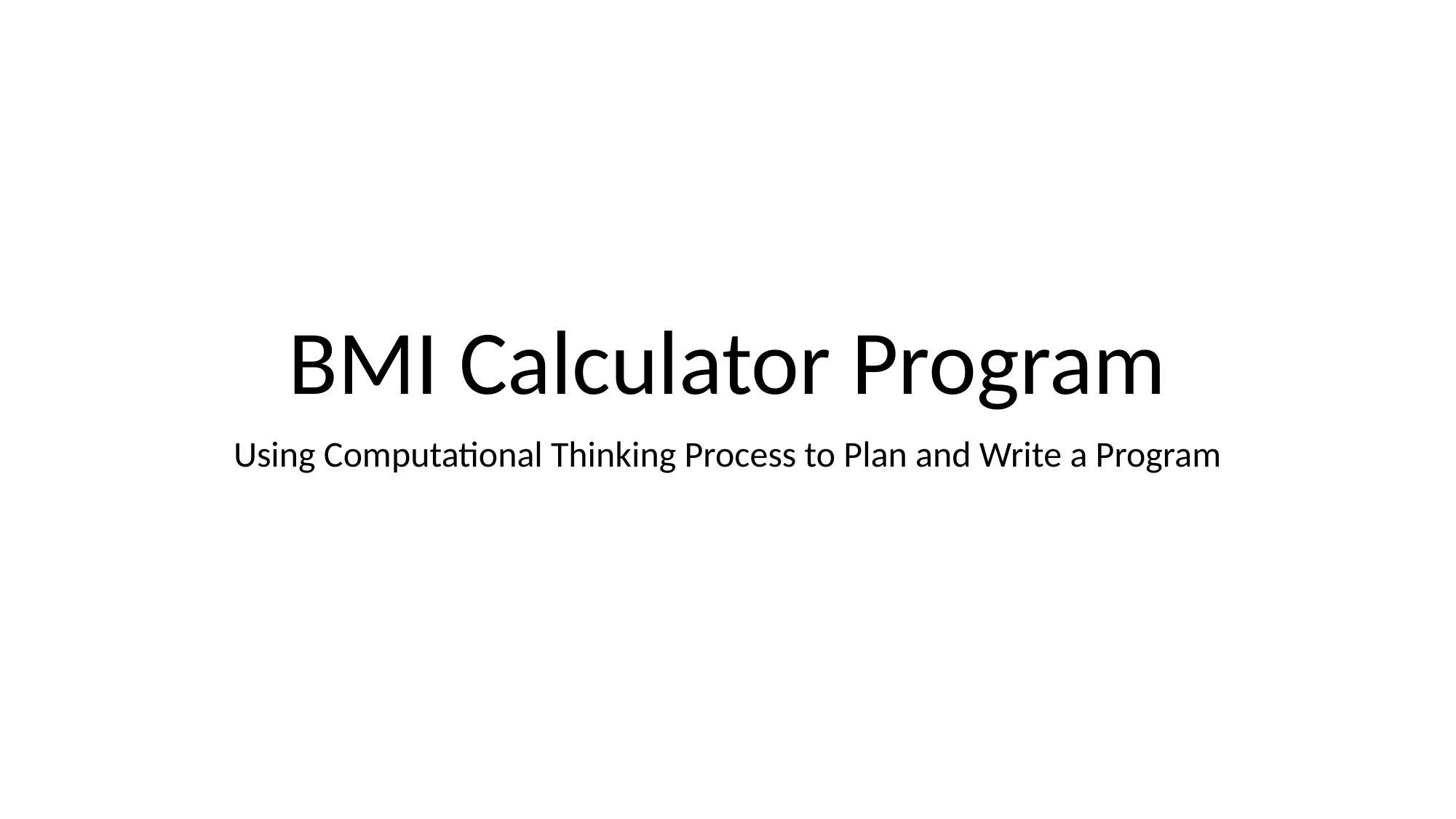

# BMI Calculator Program
Using Computational Thinking Process to Plan and Write a Program